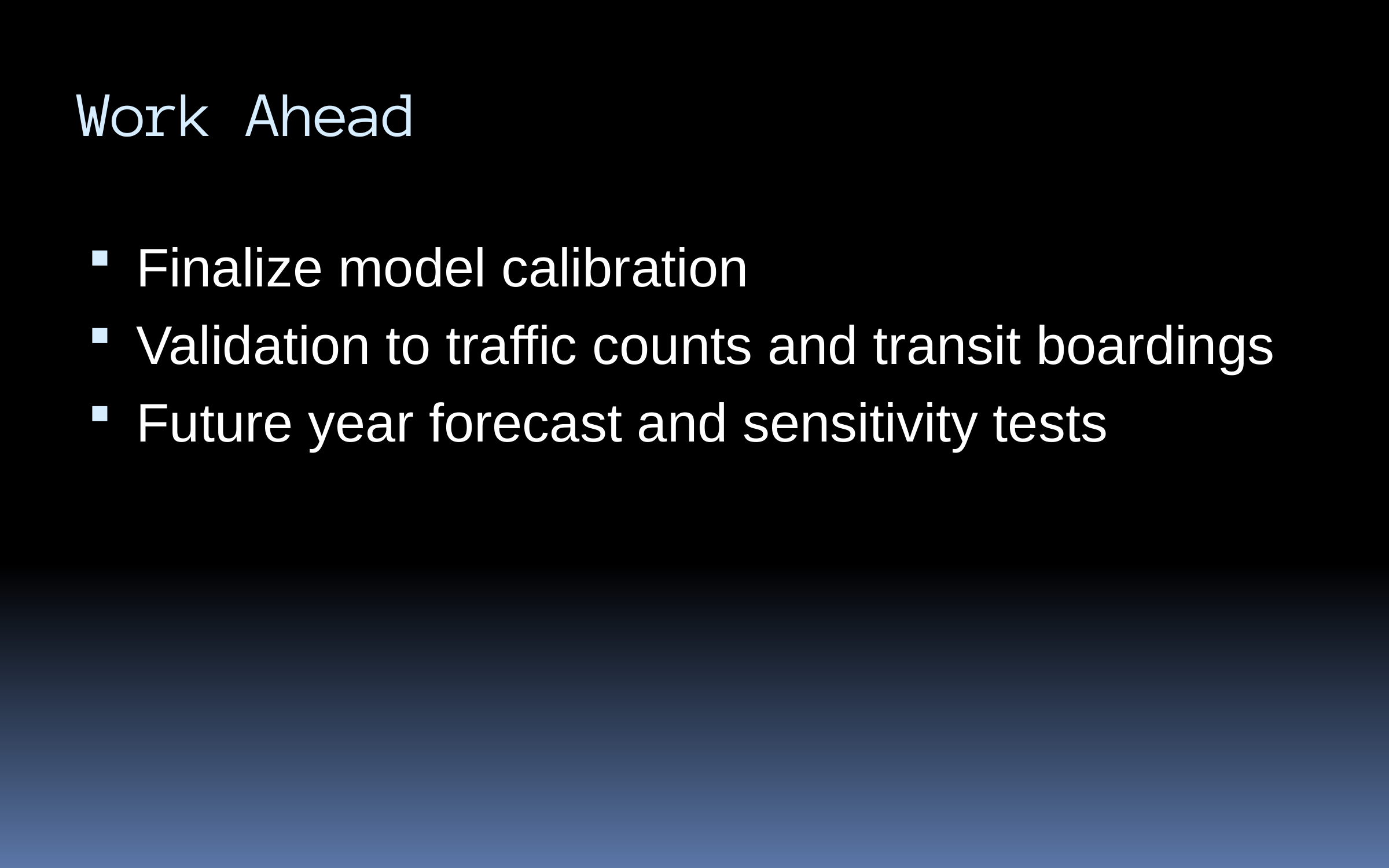

# Work Ahead
Finalize model calibration
Validation to traffic counts and transit boardings
Future year forecast and sensitivity tests